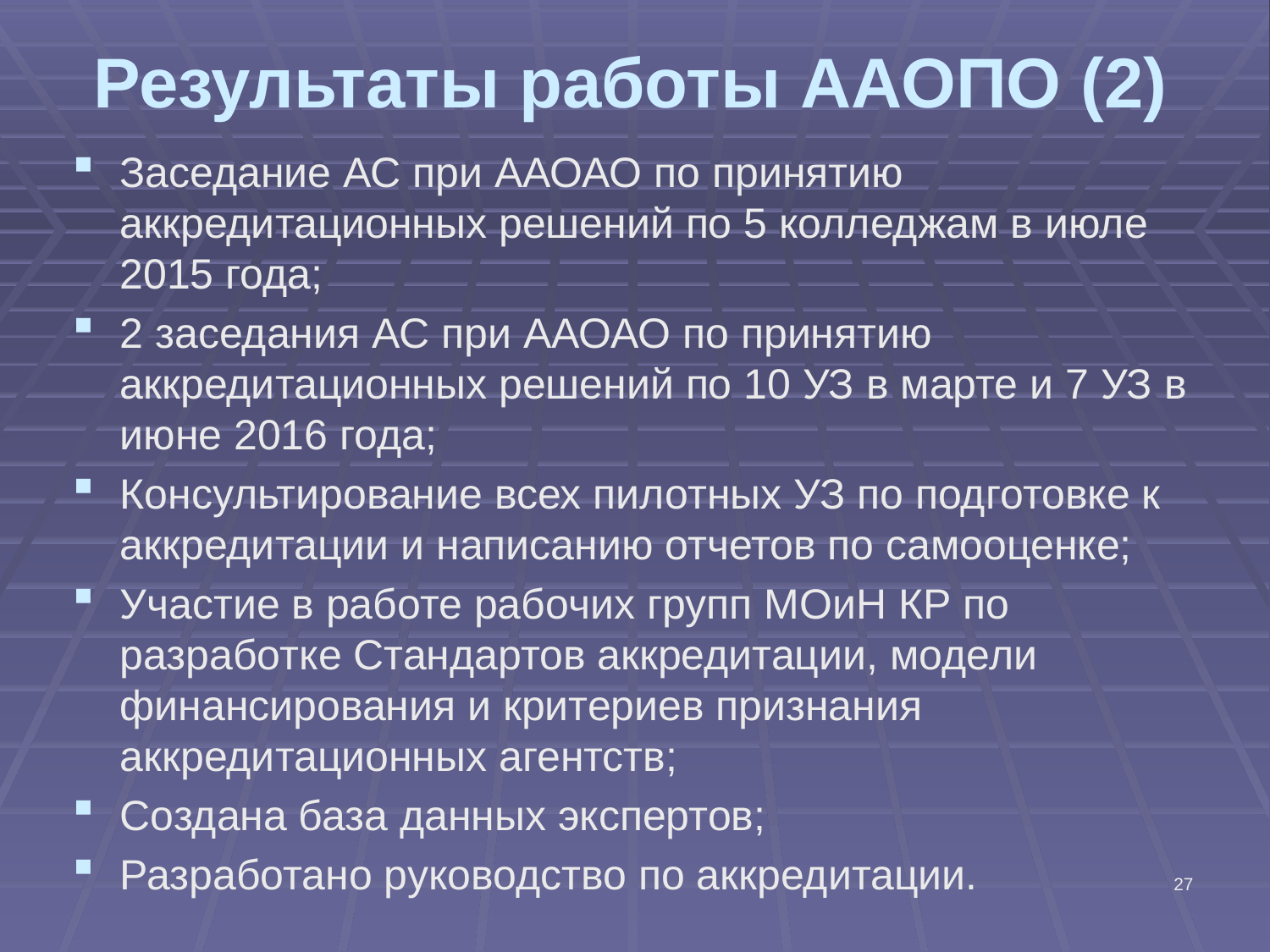

# Результаты работы ААОПО (2)
Заседание АС при ААОАО по принятию аккредитационных решений по 5 колледжам в июле 2015 года;
2 заседания АС при ААОАО по принятию аккредитационных решений по 10 УЗ в марте и 7 УЗ в июне 2016 года;
Консультирование всех пилотных УЗ по подготовке к аккредитации и написанию отчетов по самооценке;
Участие в работе рабочих групп МОиН КР по разработке Стандартов аккредитации, модели финансирования и критериев признания аккредитационных агентств;
Создана база данных экспертов;
Разработано руководство по аккредитации.

27